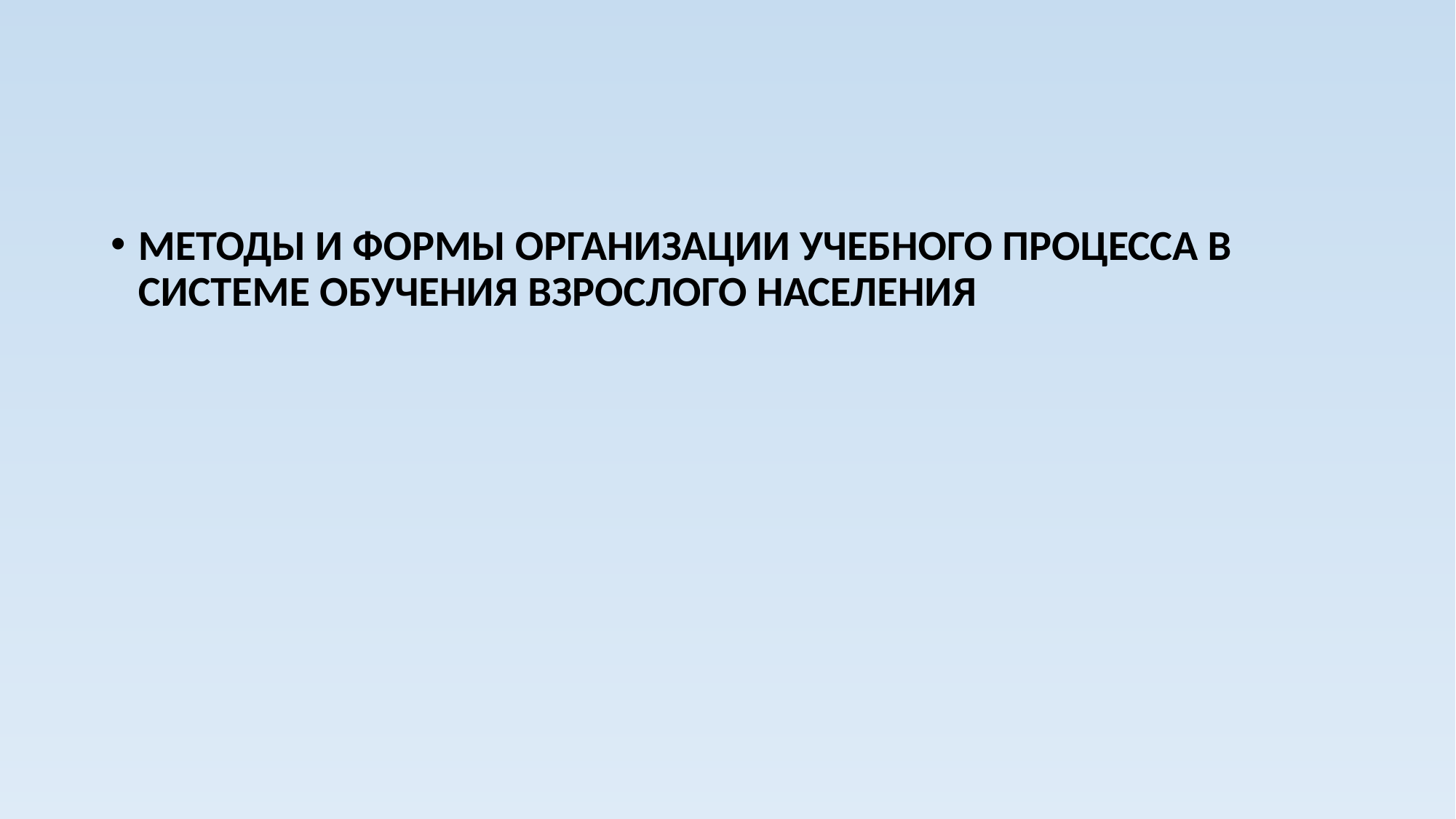

#
МЕТОДЫ И ФОРМЫ ОРГАНИЗАЦИИ УЧЕБНОГО ПРОЦЕССА В СИСТЕМЕ ОБУЧЕНИЯ ВЗРОСЛОГО НАСЕЛЕНИЯ